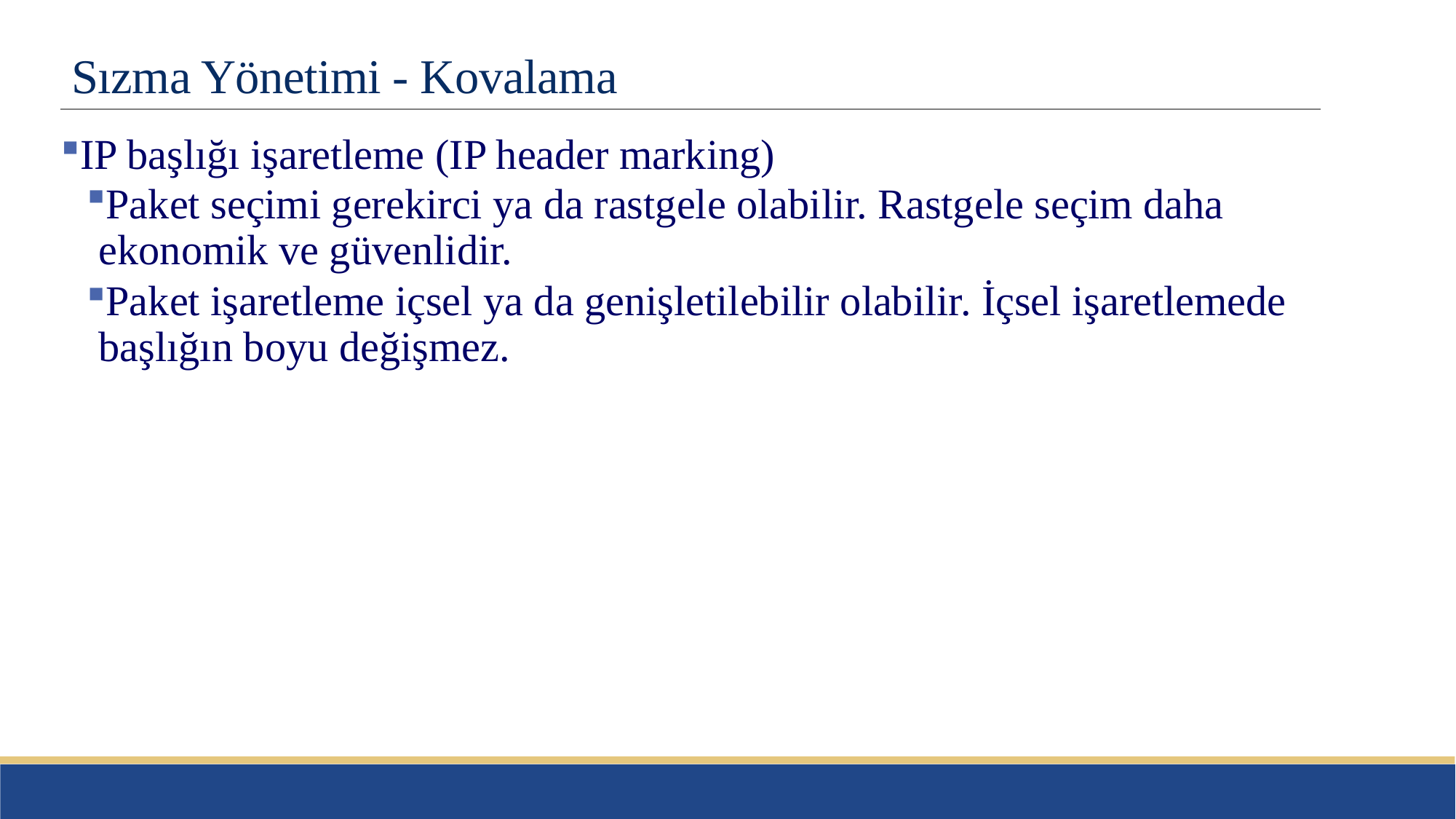

# Sızma Yönetimi - Kovalama
IP başlığı işaretleme (IP header marking)
Paket seçimi gerekirci ya da rastgele olabilir. Rastgele seçim daha ekonomik ve güvenlidir.
Paket işaretleme içsel ya da genişletilebilir olabilir. İçsel işaretlemede başlığın boyu değişmez.